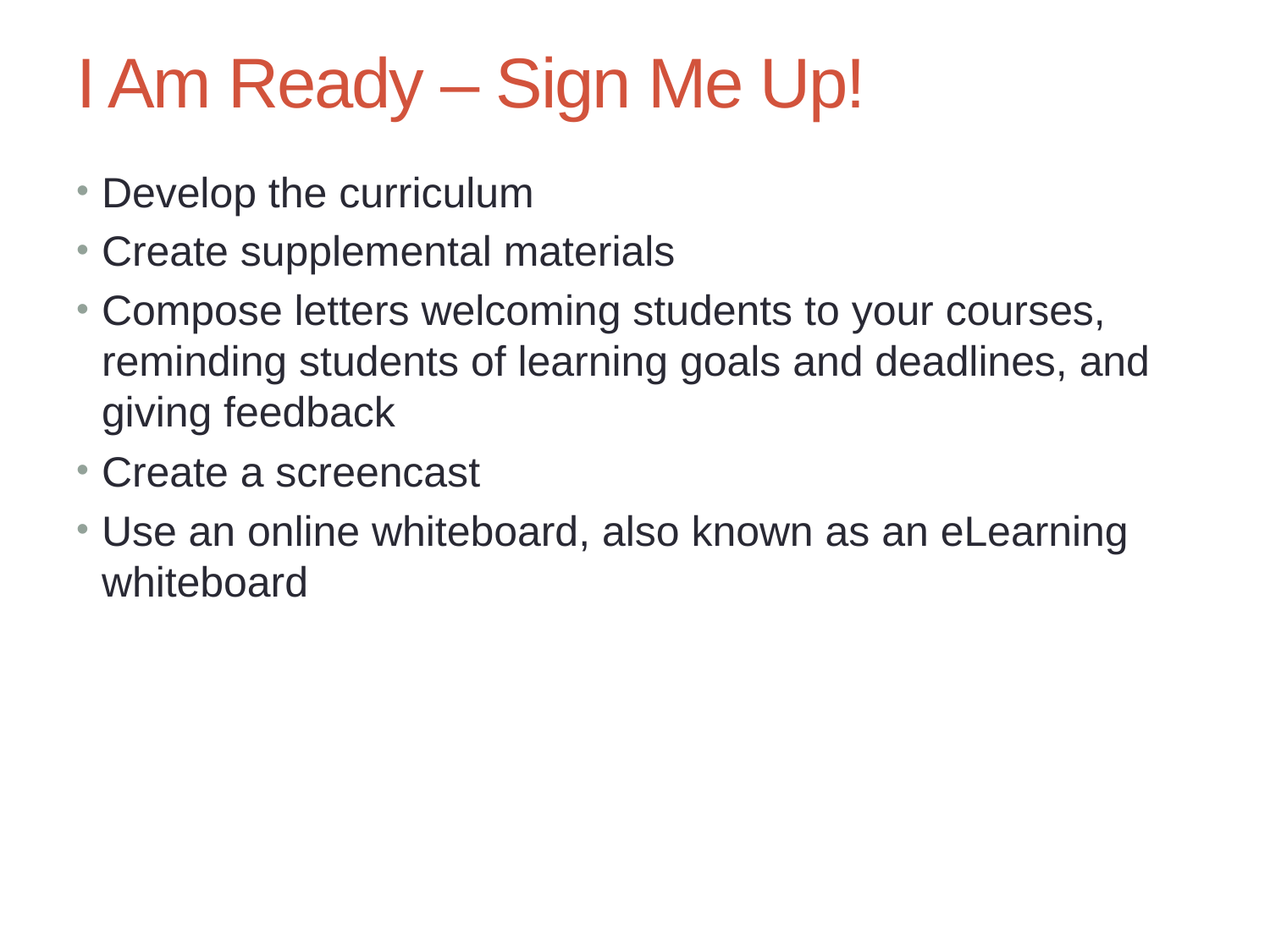

Chapter 6: The Changing Face of Education – Teaching Online
20
# I Am Ready – Sign Me Up!
Develop the curriculum
Create supplemental materials
Compose letters welcoming students to your courses, reminding students of learning goals and deadlines, and giving feedback
Create a screencast
Use an online whiteboard, also known as an eLearning whiteboard